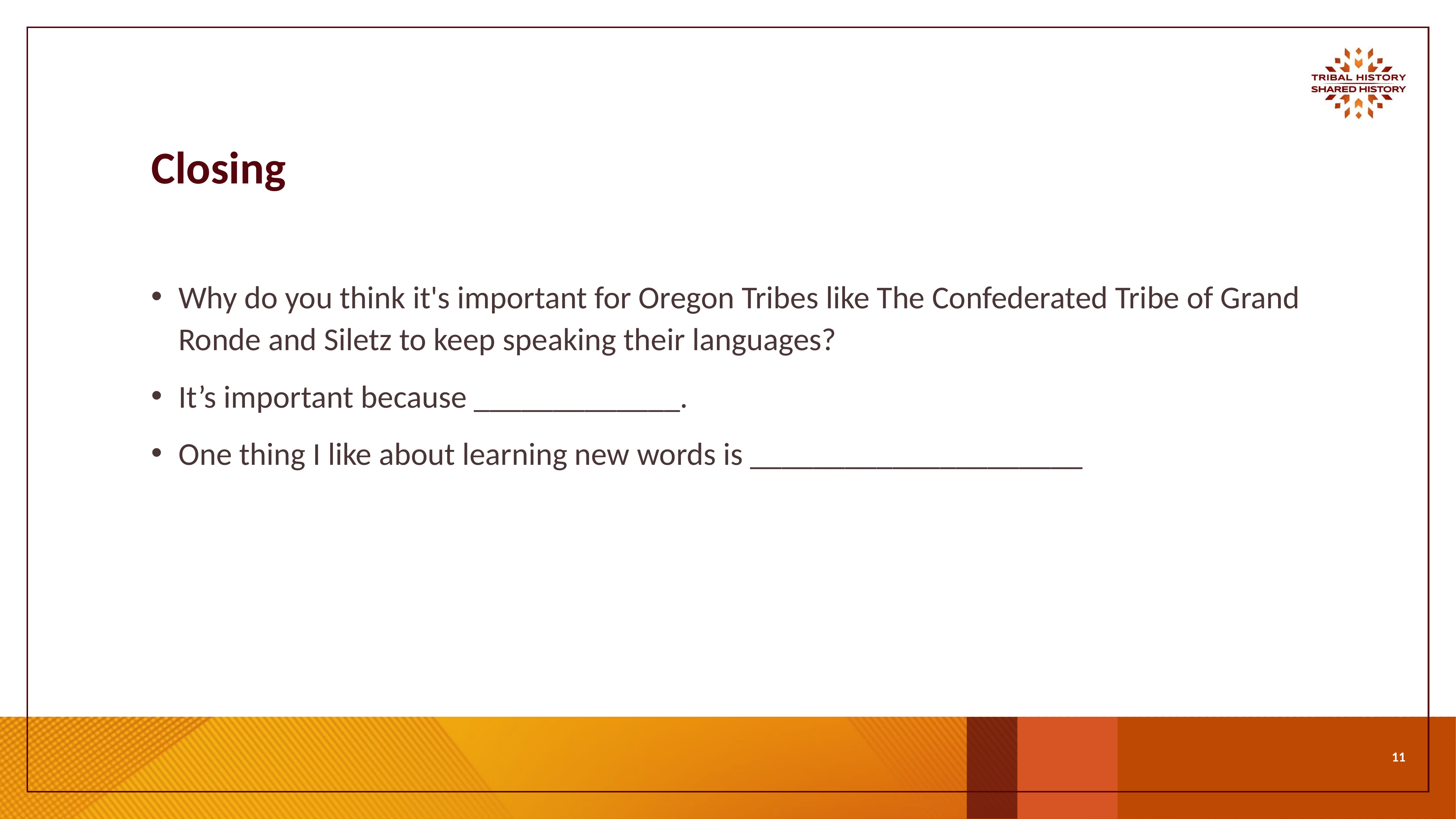

# Closing
Why do you think it's important for Oregon Tribes like The Confederated Tribe of Grand Ronde and Siletz to keep speaking their languages?
It’s important because _____________.
One thing I like about learning new words is _____________________
11